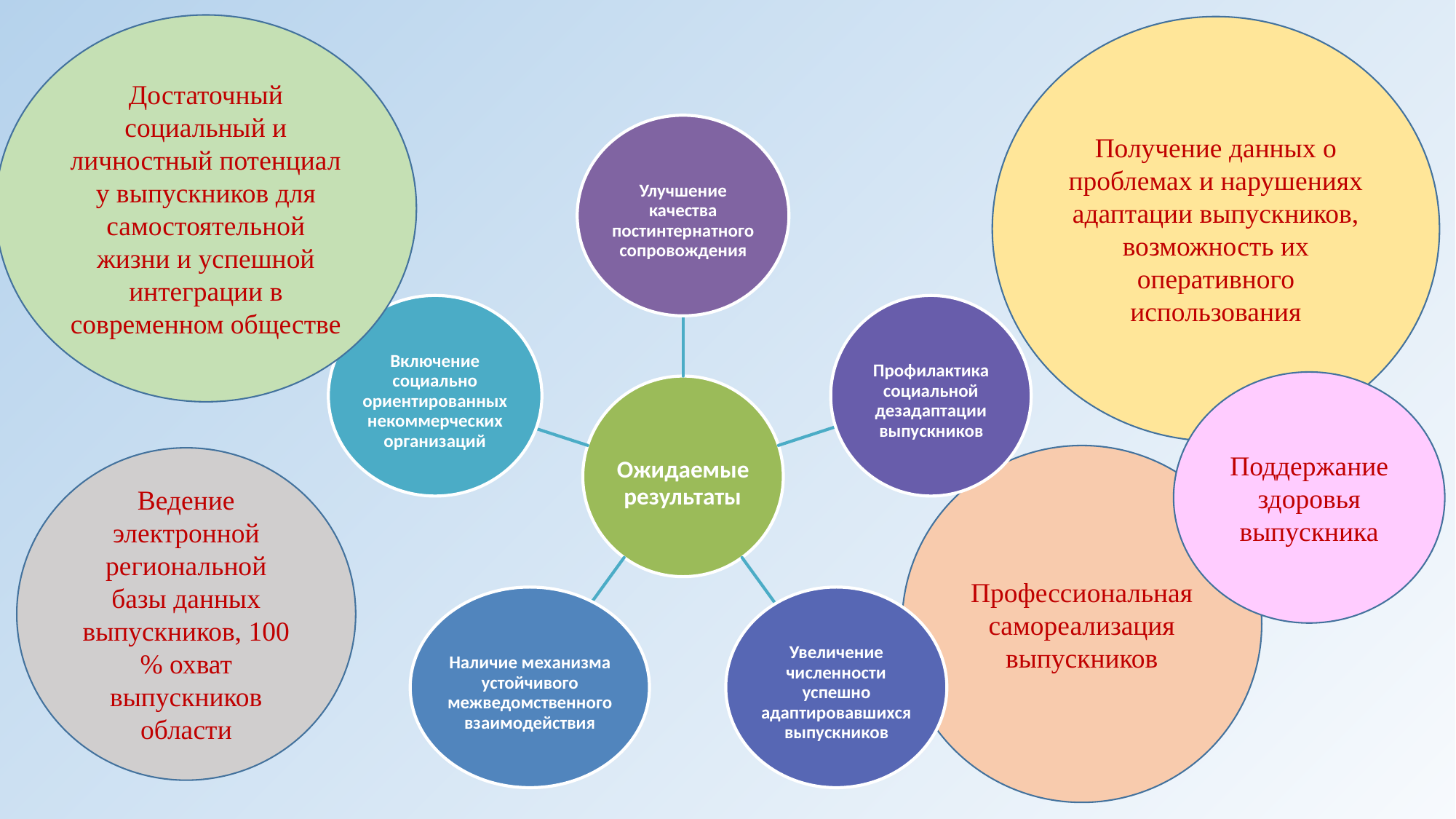

Достаточный социальный и личностный потенциал у выпускников для самостоятельной жизни и успешной интеграции в современном обществе
Получение данных о проблемах и нарушениях адаптации выпускников, возможность их оперативного использования

Улучшение
качества
постинтернатного

сопровождения

Включение
Профилактика
социально

социальной
ориентированных
дезадаптации

некоммерческих
выпускников

организаций

Ожидаемые
результаты

Увеличение
Наличие механизма
численности
устойчивого
успешно
межведомственного
адаптировавшихся
взаимодействия

выпускников

Поддержание здоровья выпускника
Профессиональная самореализация выпускников
Ведение электронной региональной базы данных выпускников, 100 % охват выпускников области